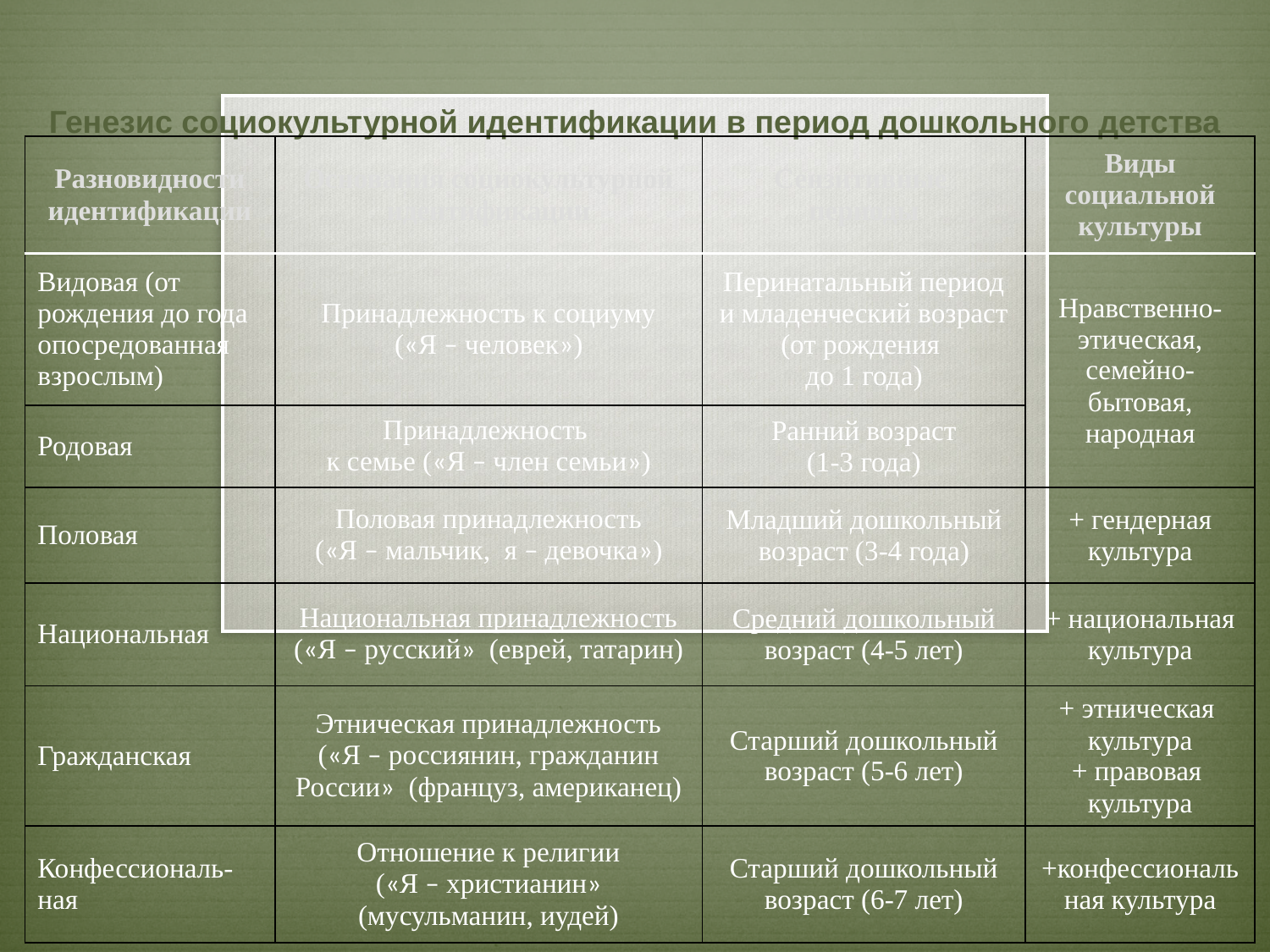

# Генезис социокультурной идентификации в период дошкольного детства
| Разновидности идентификации | Основания социокультурной идентификации | Сензитивные периоды | Виды социальной культуры |
| --- | --- | --- | --- |
| Видовая (от рождения до года опосредованная взрослым) | Принадлежность к социуму («Я – человек») | Перинатальный период и младенческий возраст (от рождения до 1 года) | Нравственно-этическая, семейно-бытовая, народная |
| Родовая | Принадлежность к семье («Я – член семьи») | Ранний возраст (1-3 года) |  |
| Половая | Половая принадлежность («Я – мальчик, я – девочка») | Младший дошкольный возраст (3-4 года) | + гендерная культура |
| Национальная | Национальная принадлежность («Я – русский» (еврей, татарин) | Средний дошкольный возраст (4-5 лет) | + национальная культура |
| Гражданская | Этническая принадлежность («Я – россиянин, гражданин России» (француз, американец) | Старший дошкольный возраст (5-6 лет) | + этническая культура + правовая культура |
| Конфессиональ-ная | Отношение к религии («Я – христианин» (мусульманин, иудей) | Старший дошкольный возраст (6-7 лет) | +конфессиональная культура |